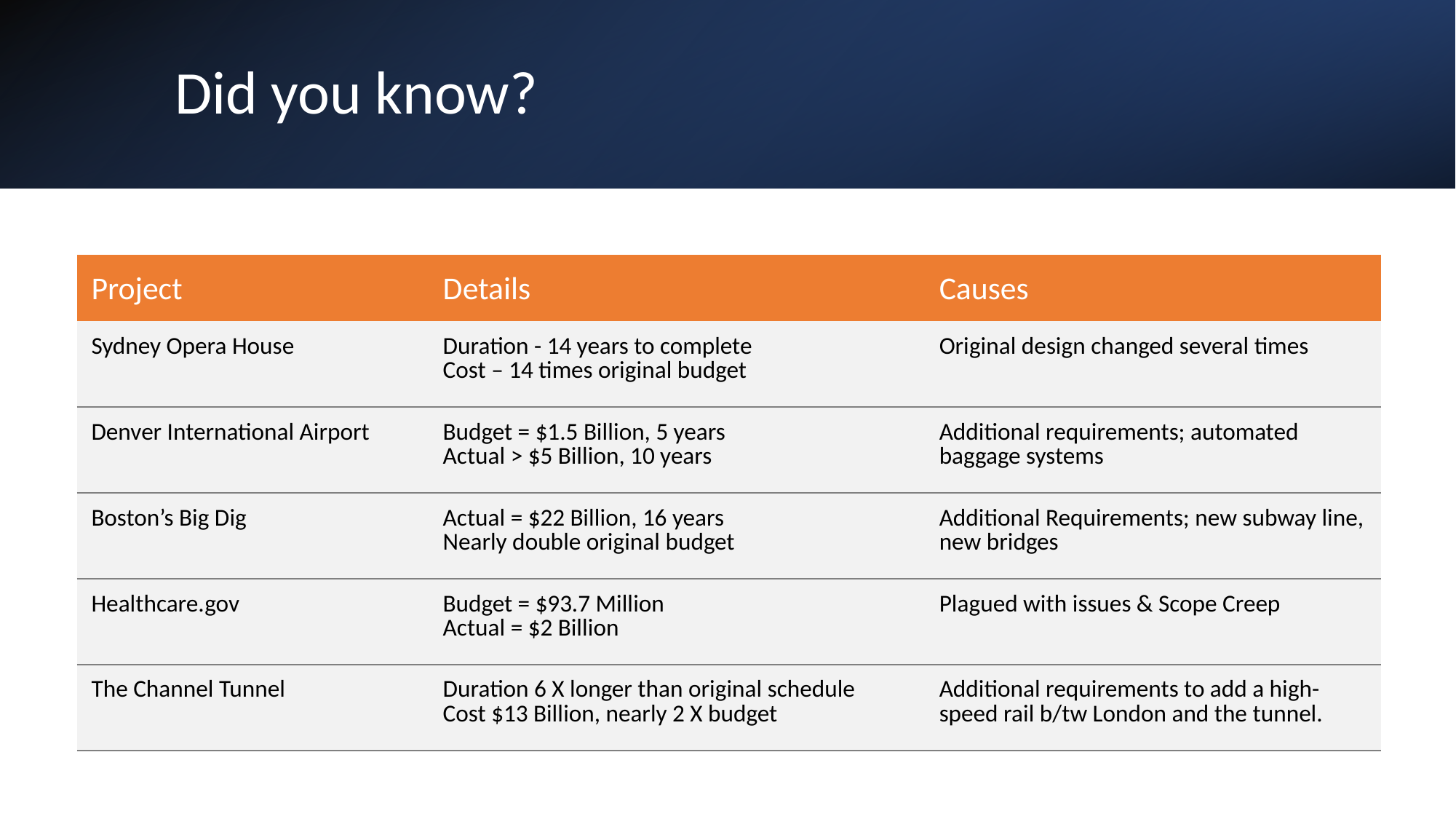

# Did you know?
| Project | Details | Causes |
| --- | --- | --- |
| Sydney Opera House | Duration - 14 years to complete Cost – 14 times original budget | Original design changed several times |
| Denver International Airport | Budget = $1.5 Billion, 5 years Actual > $5 Billion, 10 years | Additional requirements; automated baggage systems |
| Boston’s Big Dig | Actual = $22 Billion, 16 years Nearly double original budget | Additional Requirements; new subway line, new bridges |
| Healthcare.gov | Budget = $93.7 Million Actual = $2 Billion | Plagued with issues & Scope Creep |
| The Channel Tunnel | Duration 6 X longer than original schedule Cost $13 Billion, nearly 2 X budget | Additional requirements to add a high-speed rail b/tw London and the tunnel. |